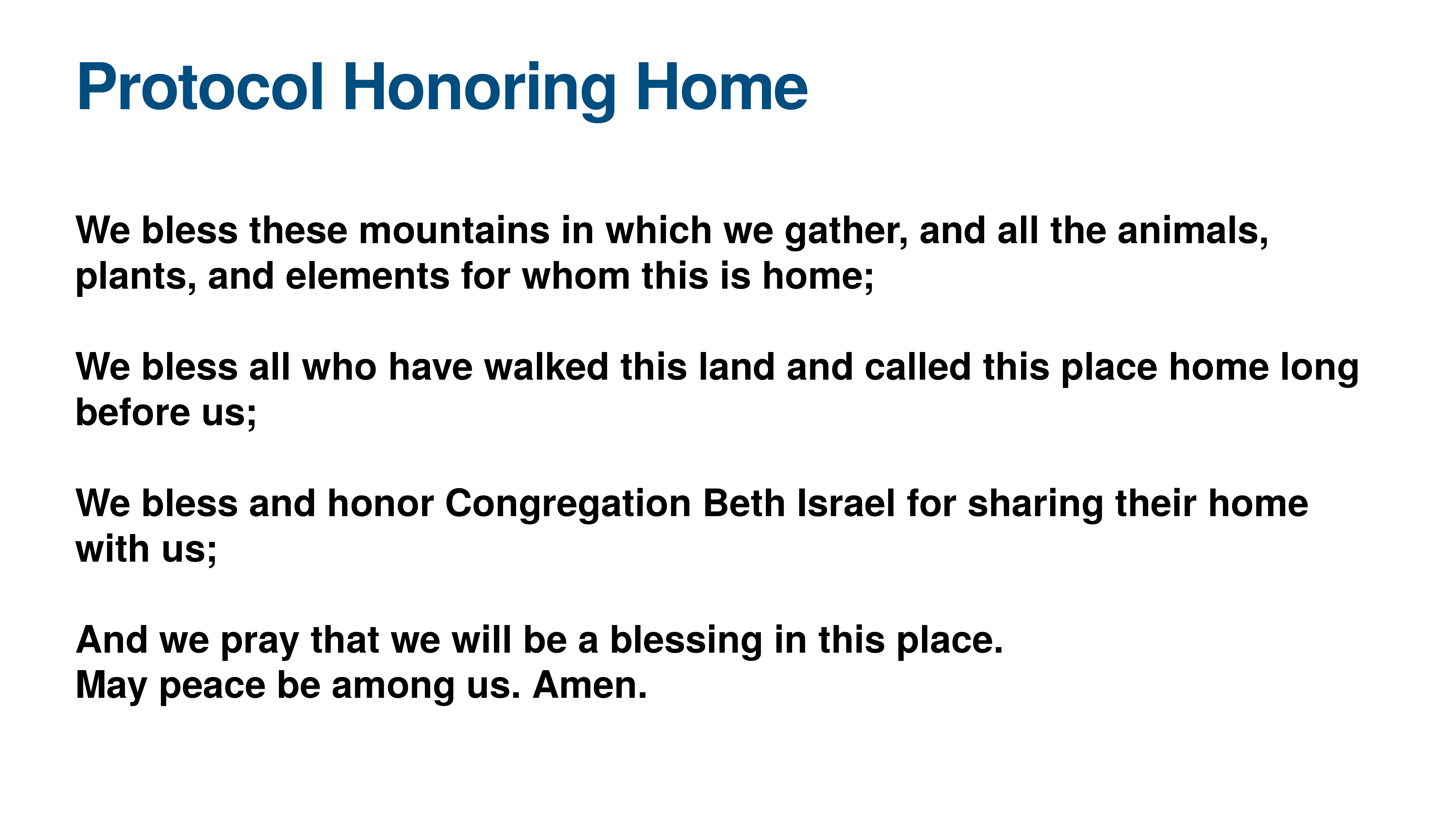

# Protocol Honoring Home
We bless these mountains in which we gather, and all the animals, plants, and elements for whom this is home;

We bless all who have walked this land and called this place home long before us;

We bless and honor Congregation Beth Israel for sharing their home with us;

And we pray that we will be a blessing in this place.
May peace be among us. Amen.